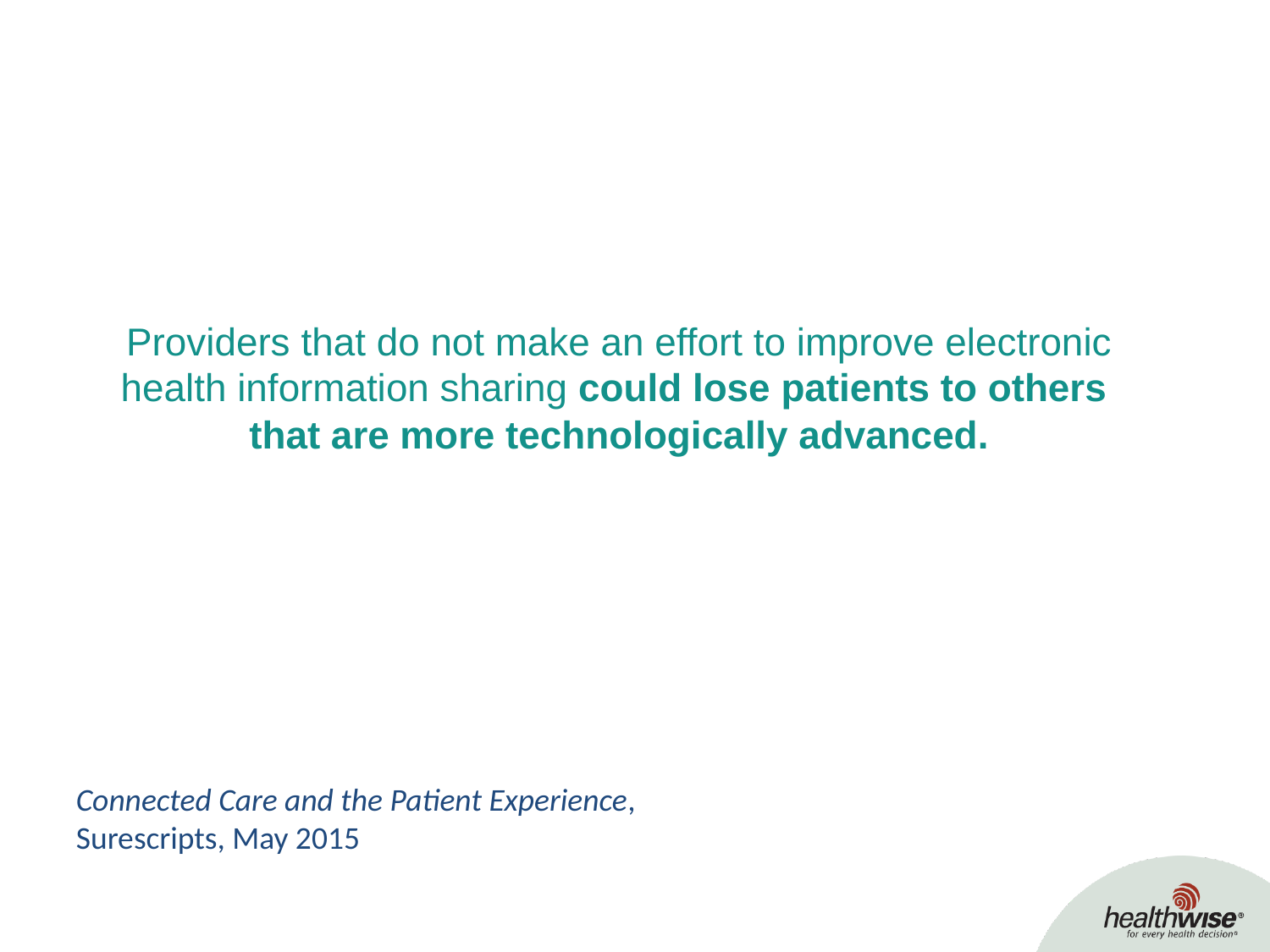

# Providers that do not make an effort to improve electronic health information sharing could lose patients to others that are more technologically advanced.
Connected Care and the Patient Experience, Surescripts, May 2015